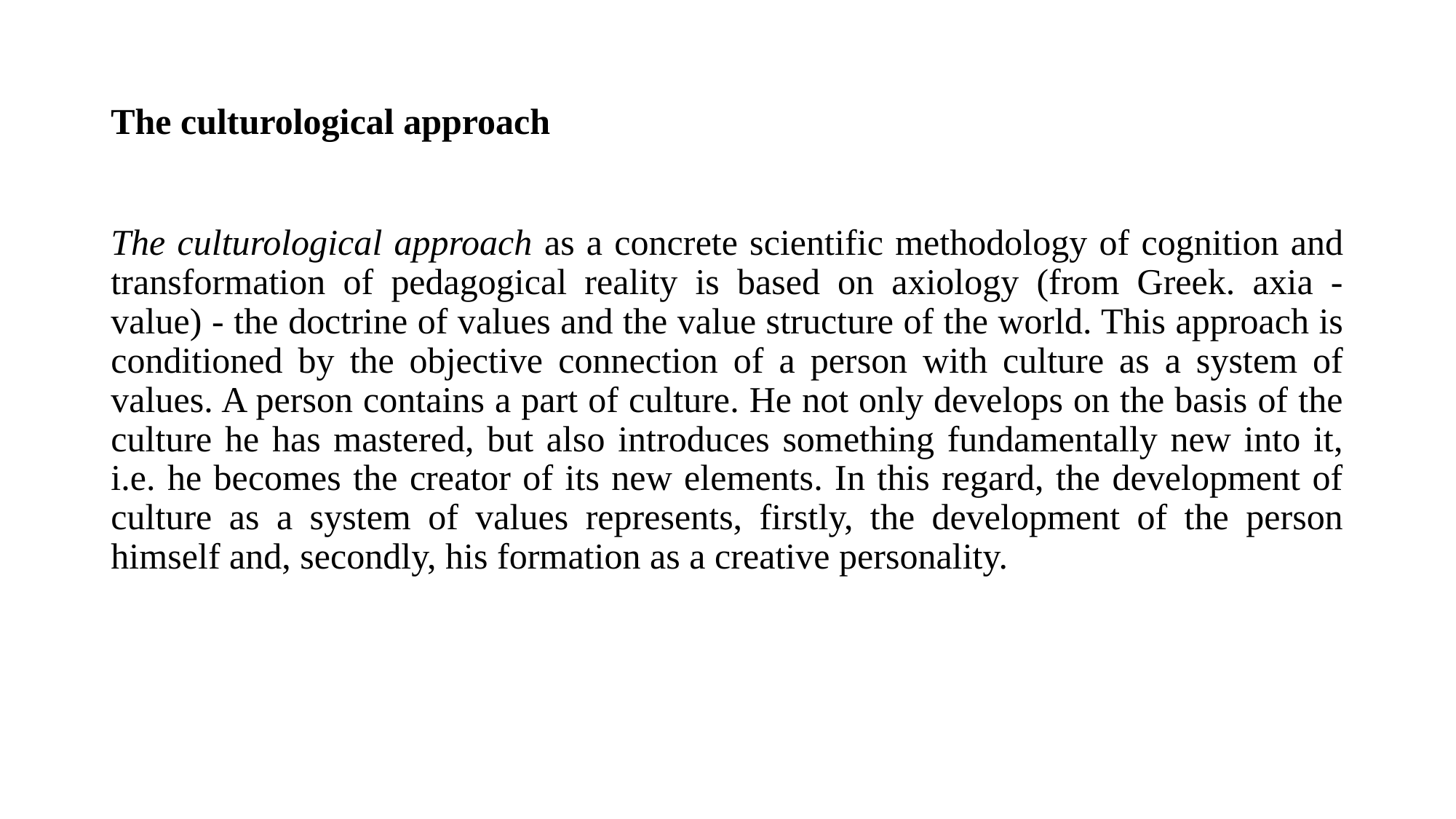

# The culturological approach
The culturological approach as a concrete scientific methodology of cognition and transformation of pedagogical reality is based on axiology (from Greek. axia - value) - the doctrine of values and the value structure of the world. This approach is conditioned by the objective connection of a person with culture as a system of values. A person contains a part of culture. He not only develops on the basis of the culture he has mastered, but also introduces something fundamentally new into it, i.e. he becomes the creator of its new elements. In this regard, the development of culture as a system of values represents, firstly, the development of the person himself and, secondly, his formation as a creative personality.